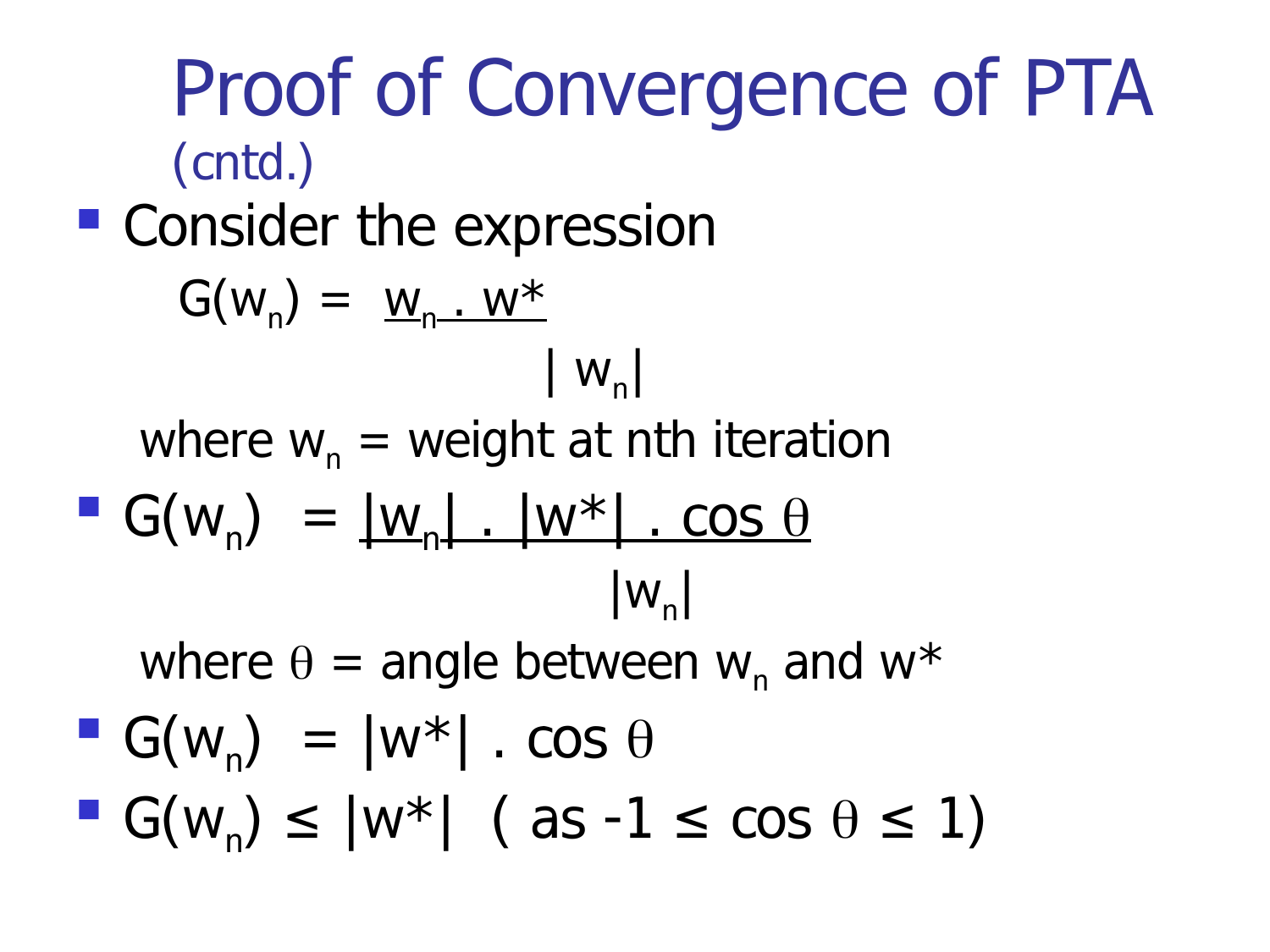

# Proof of Convergence of PTA (cntd.)
Consider the expression
	G(wn) =  wn . w*
			       | wn|
where wn = weight at nth iteration
G(wn)  = |wn| . |w*| . cos θ
				   |wn|
where θ = angle between wn and w*
G(wn)  = |w*| . cos θ
G(wn) ≤ |w*|  ( as -1 ≤ cos θ ≤ 1)